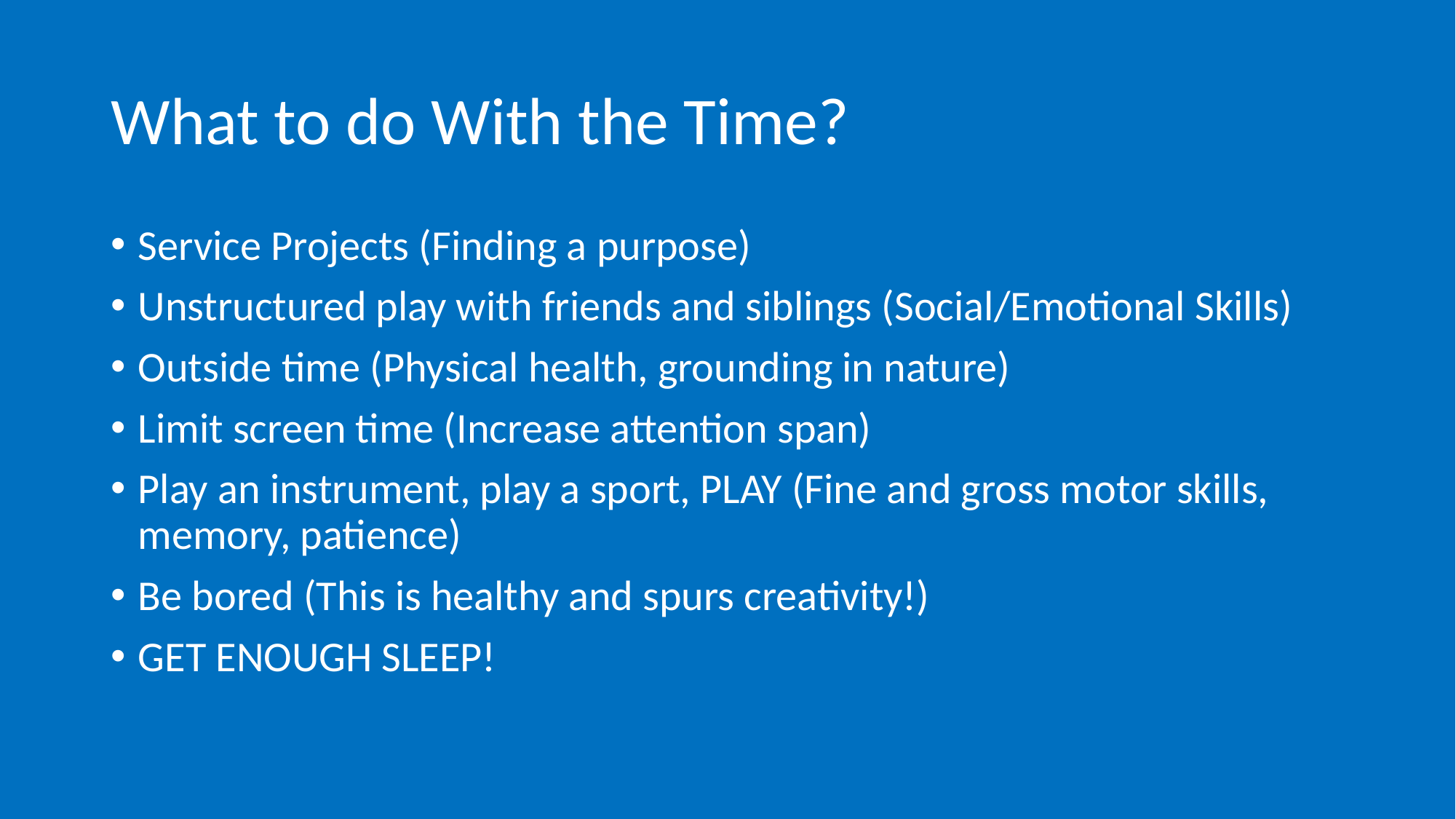

# What to do With the Time?
Service Projects (Finding a purpose)
Unstructured play with friends and siblings (Social/Emotional Skills)
Outside time (Physical health, grounding in nature)
Limit screen time (Increase attention span)
Play an instrument, play a sport, PLAY (Fine and gross motor skills, memory, patience)
Be bored (This is healthy and spurs creativity!)
GET ENOUGH SLEEP!